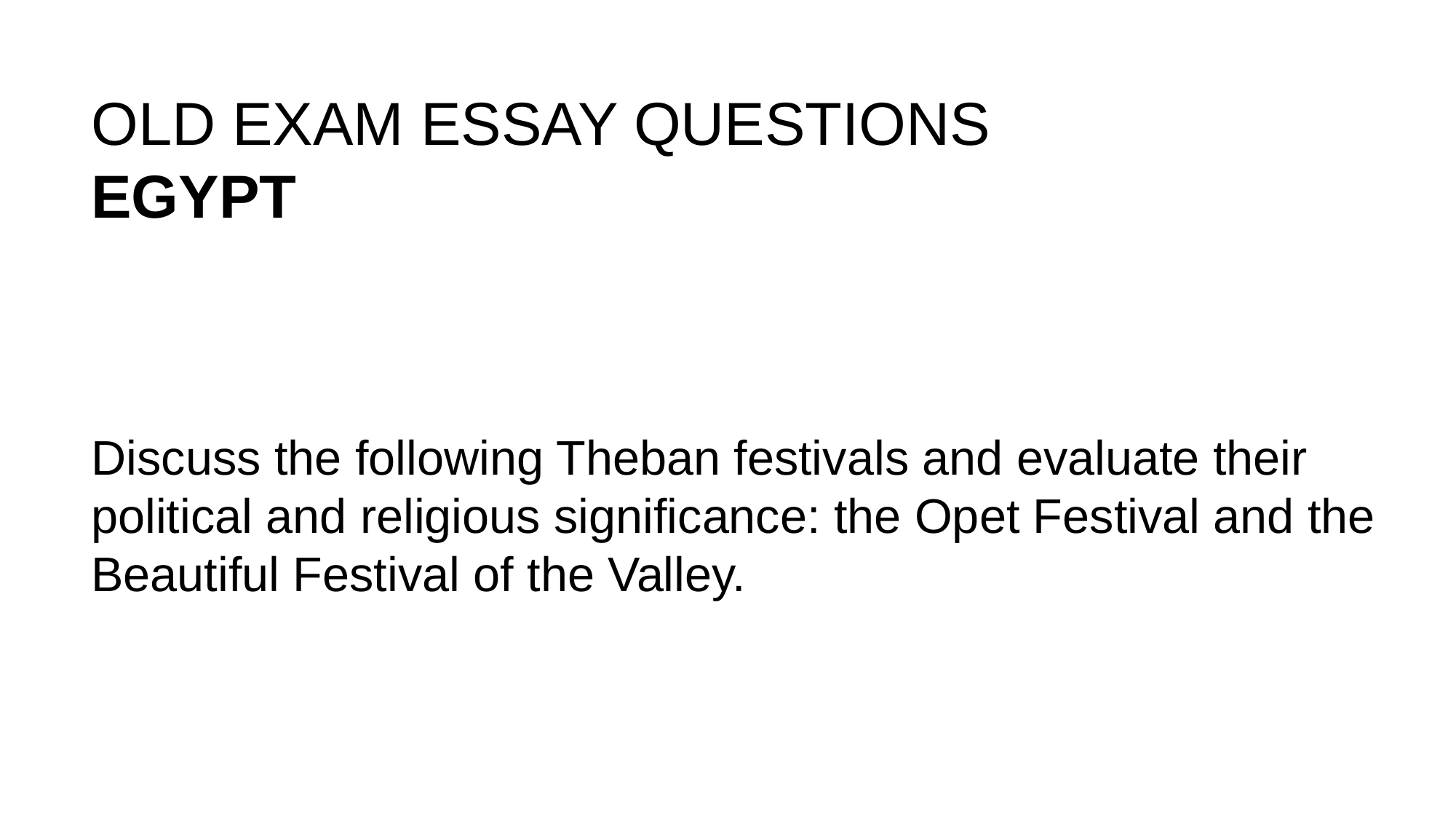

OLD EXAM ESSAY QUESTIONS
EGYPT

Discuss the following Theban festivals and evaluate their political and religious significance: the Opet Festival and the Beautiful Festival of the Valley.